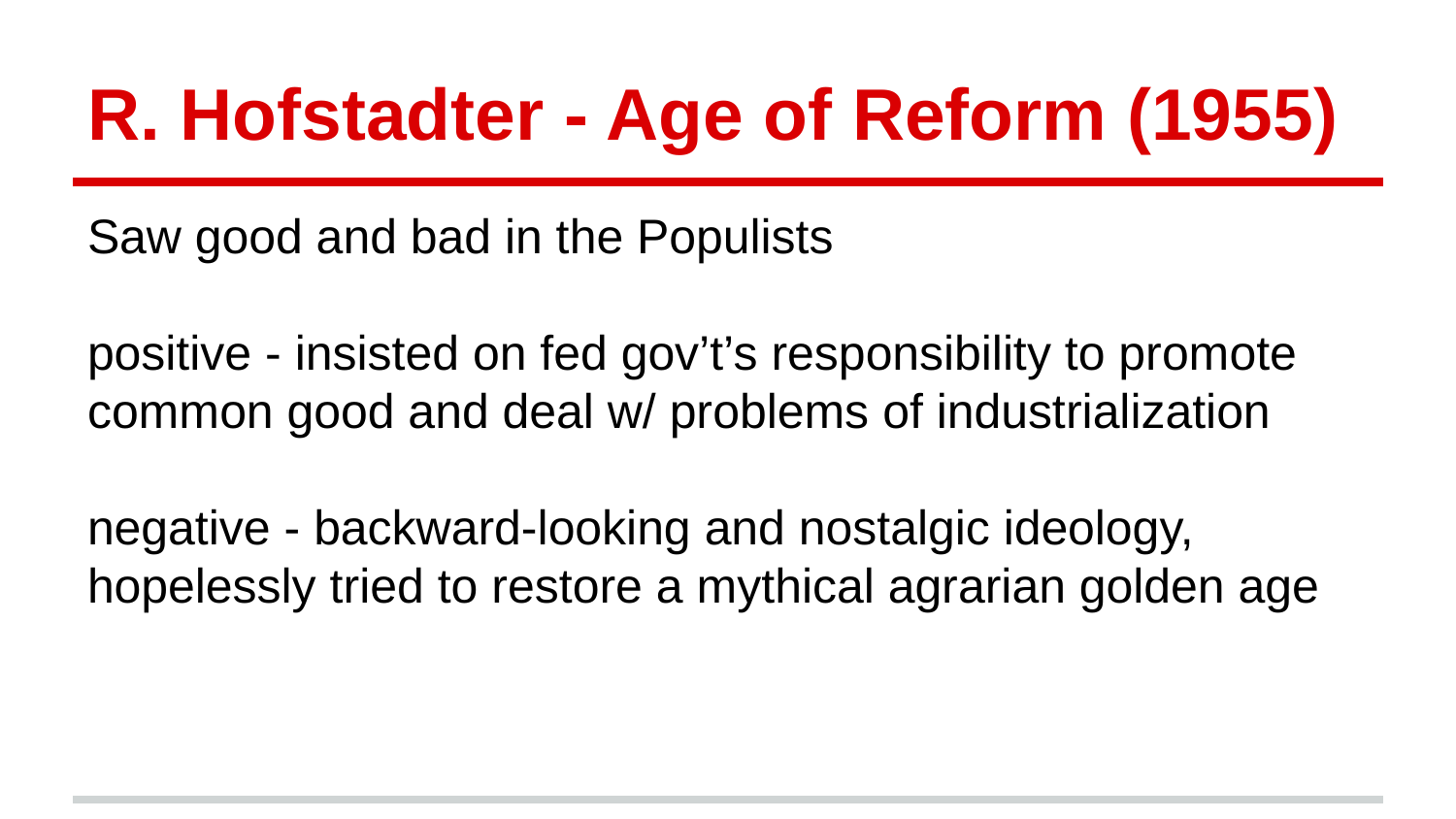

# R. Hofstadter - Age of Reform (1955)
Saw good and bad in the Populists

positive - insisted on fed gov’t’s responsibility to promote common good and deal w/ problems of industrialization

negative - backward-looking and nostalgic ideology, hopelessly tried to restore a mythical agrarian golden age